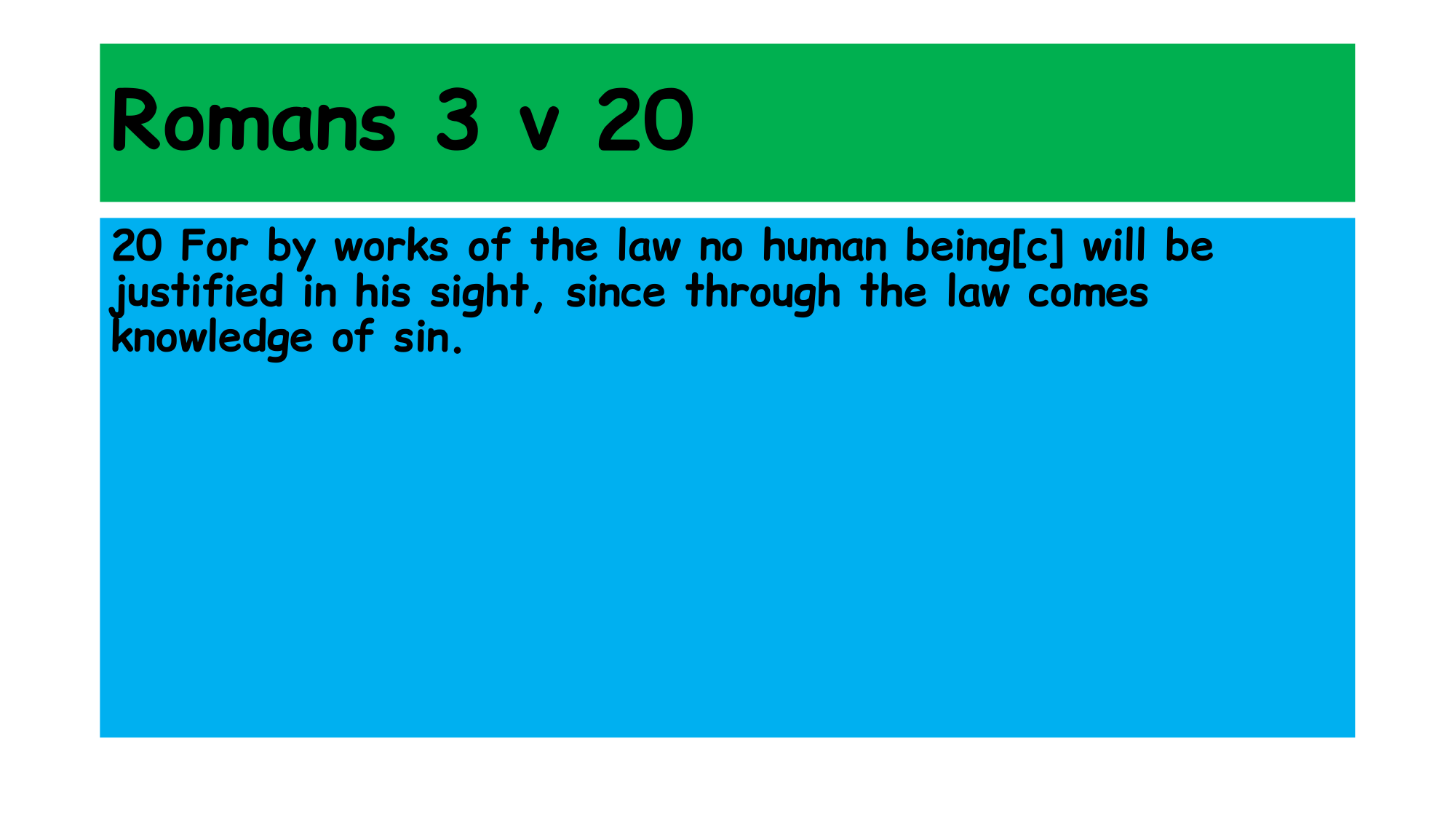

# Romans 3 v 20
20 For by works of the law no human being[c] will be justified in his sight, since through the law comes knowledge of sin.